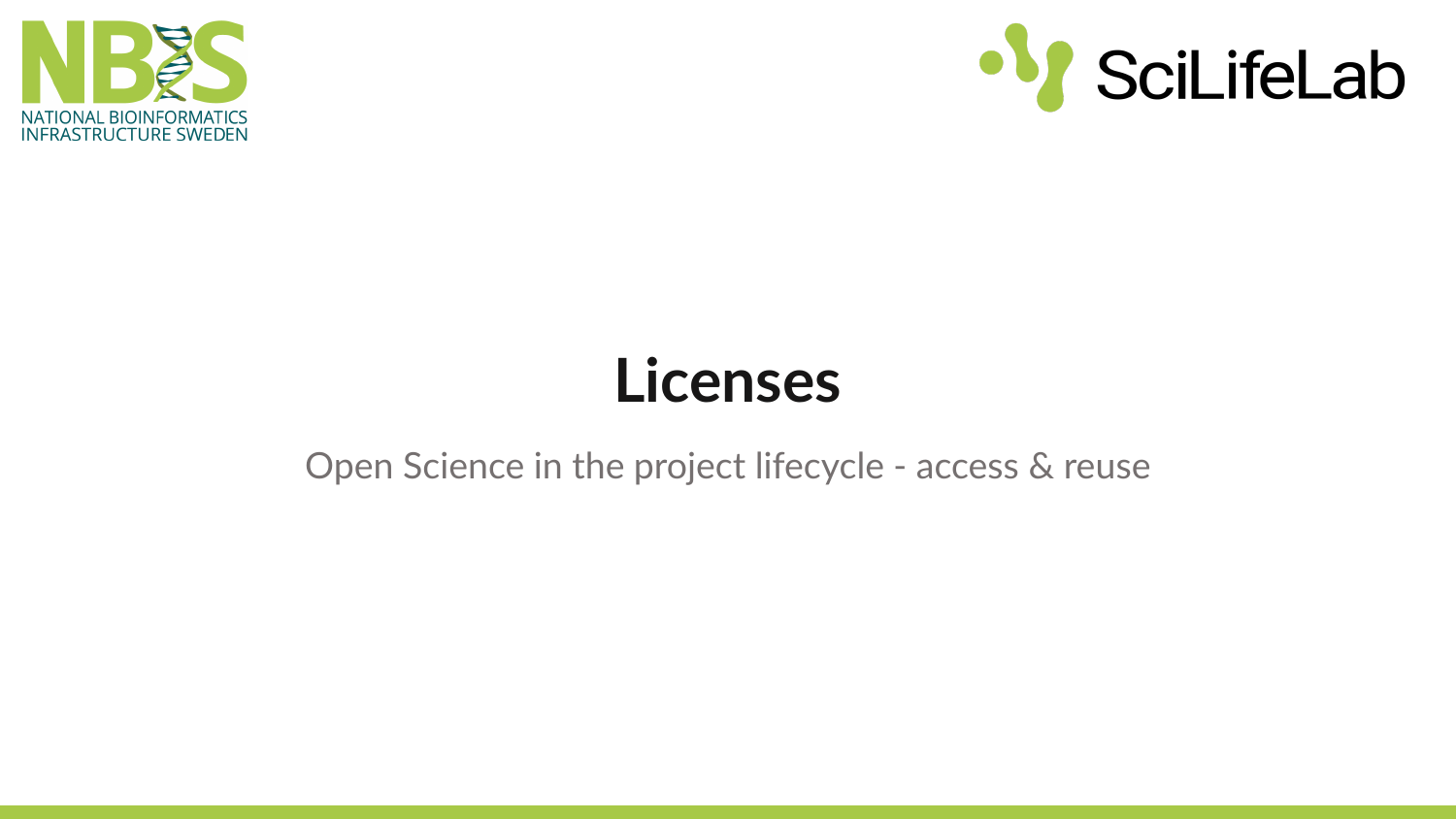

# Licenses
Open Science in the project lifecycle - access & reuse